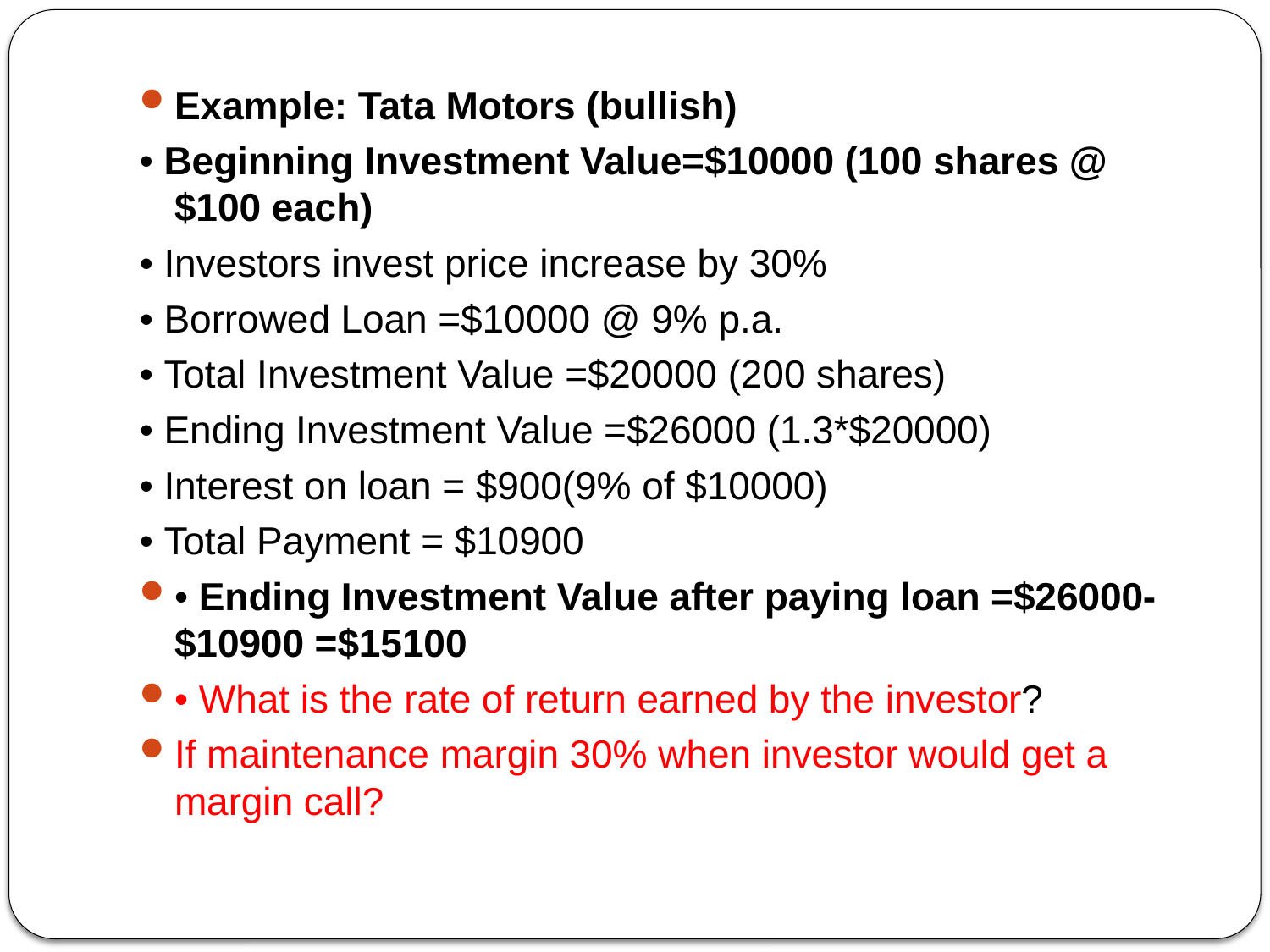

Example: Tata Motors (bullish)
• Beginning Investment Value=$10000 (100 shares @ $100 each)
• Investors invest price increase by 30%
• Borrowed Loan =$10000 @ 9% p.a.
• Total Investment Value =$20000 (200 shares)
• Ending Investment Value =$26000 (1.3*$20000)
• Interest on loan = $900(9% of $10000)
• Total Payment = $10900
• Ending Investment Value after paying loan =$26000-$10900 =$15100
• What is the rate of return earned by the investor?
If maintenance margin 30% when investor would get a margin call?